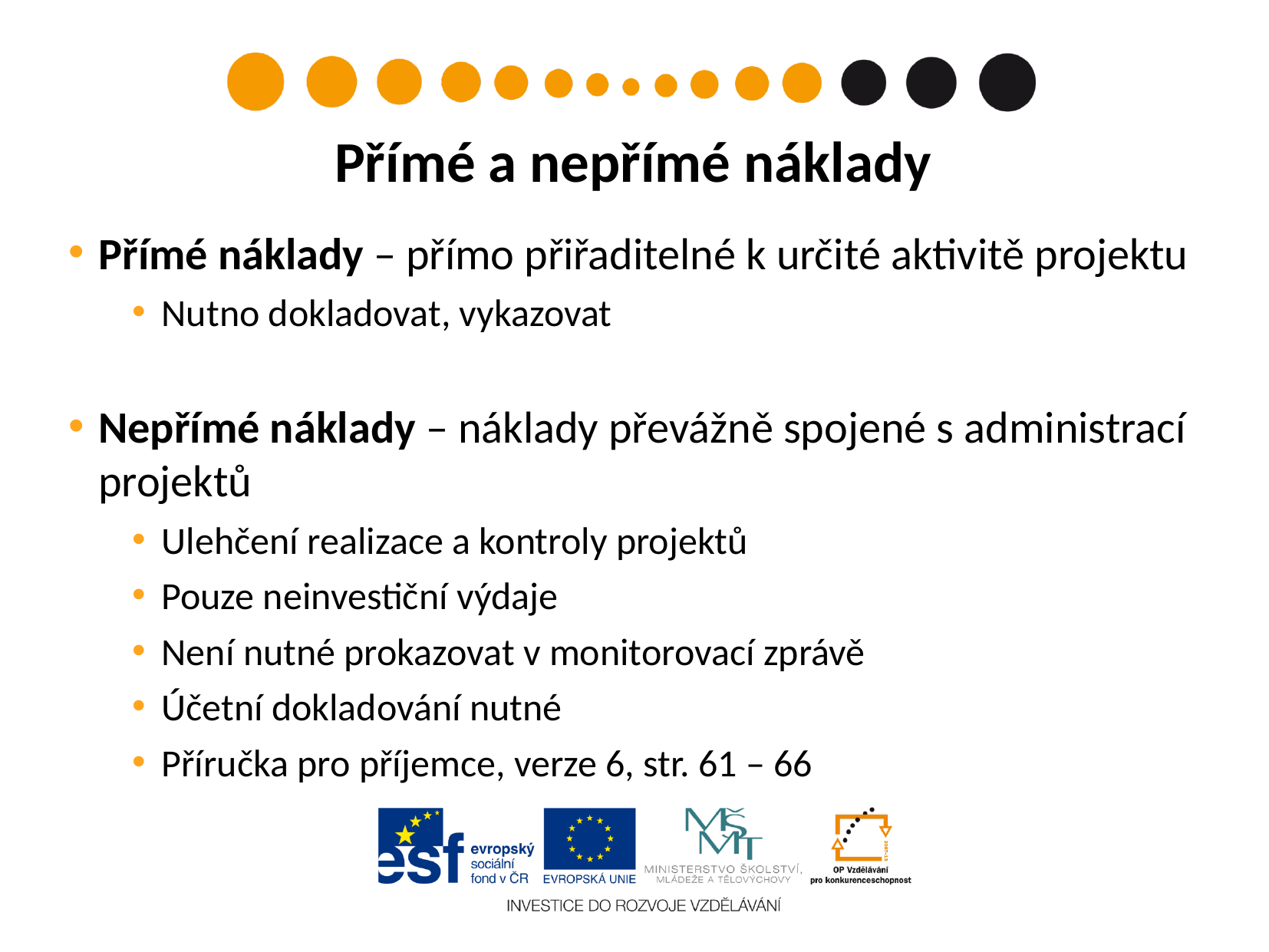

Přímé a nepřímé náklady

Přímé náklady – přímo přiřaditelné k určité aktivitě projektu
Nutno dokladovat, vykazovat

Nepřímé náklady – náklady převážně spojené s administrací projektů
Ulehčení realizace a kontroly projektů
Pouze neinvestiční výdaje
Není nutné prokazovat v monitorovací zprávě
Účetní dokladování nutné
Příručka pro příjemce, verze 6, str. 61 – 66